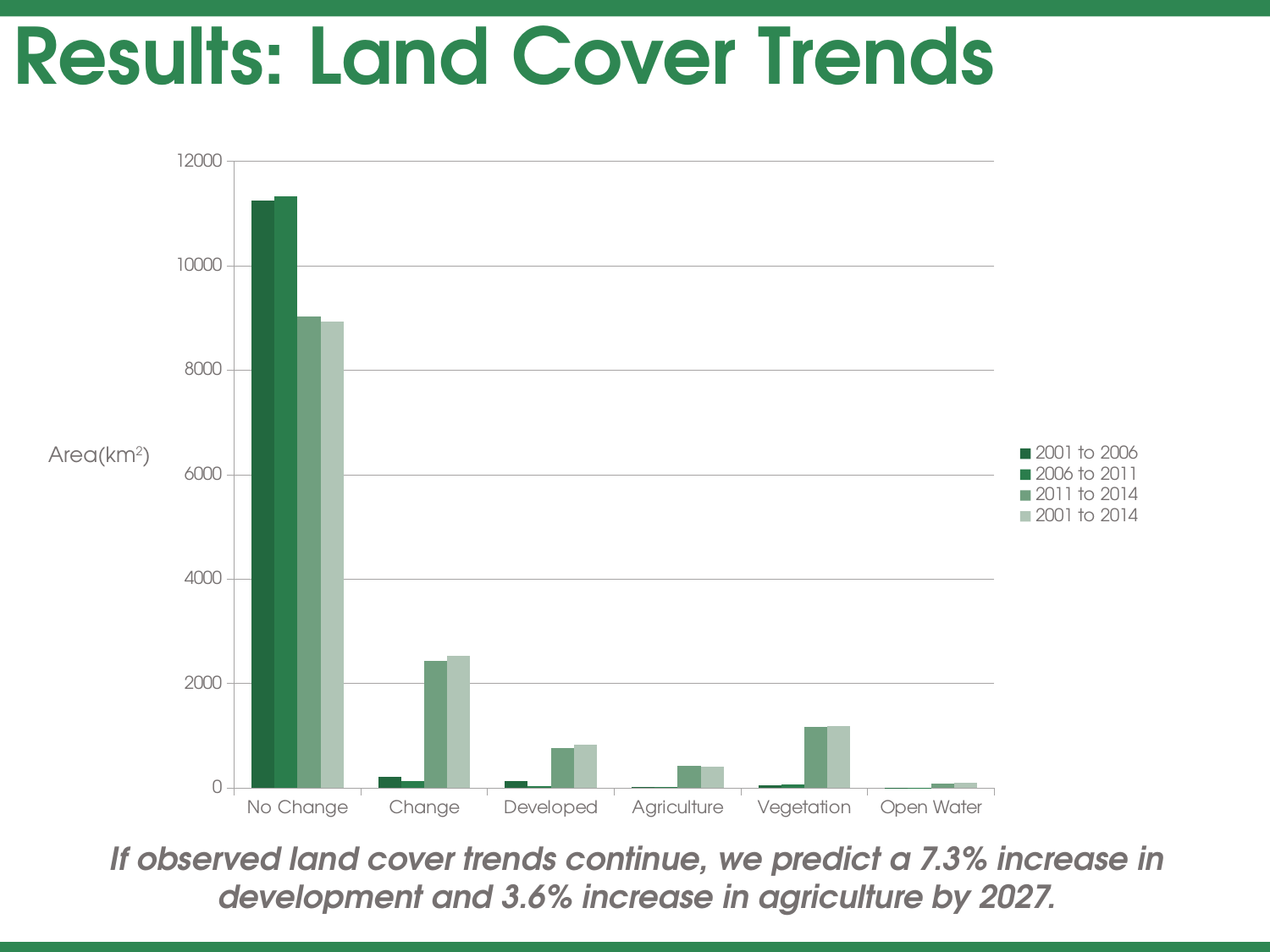

Results: Land Cover Trends

### Chart

| Category | 2001 to 2006 | 2006 to 2011 | 2011 to 2014 | 2001 to 2014 |
|---|---|---|---|---|
| No Change | 11250.17819999999 | 11328.857999999998 | 9029.581199999999 | 8933.1381 |
| Change | 209.9573999999997 | 131.2776 | 2433.5586000000003 | 2530.0017000000003 |
| Developed | 131.6871 | 39.5919 | 758.0214 | 835.5096 |
| Agriculture | 22.0130999999999 | 22.653000000000002 | 417.26879999999994 | 408.37589999999994 |
| Vegetation | 52.1693999999998 | 63.306 | 1168.6275 | 1190.4876 |
| Open Water | 4.0878000000000005 | 5.7267 | 89.64089999999999 | 95.6286 |
Area(km2)
If observed land cover trends continue, we predict a 7.3% increase in development and 3.6% increase in agriculture by 2027.